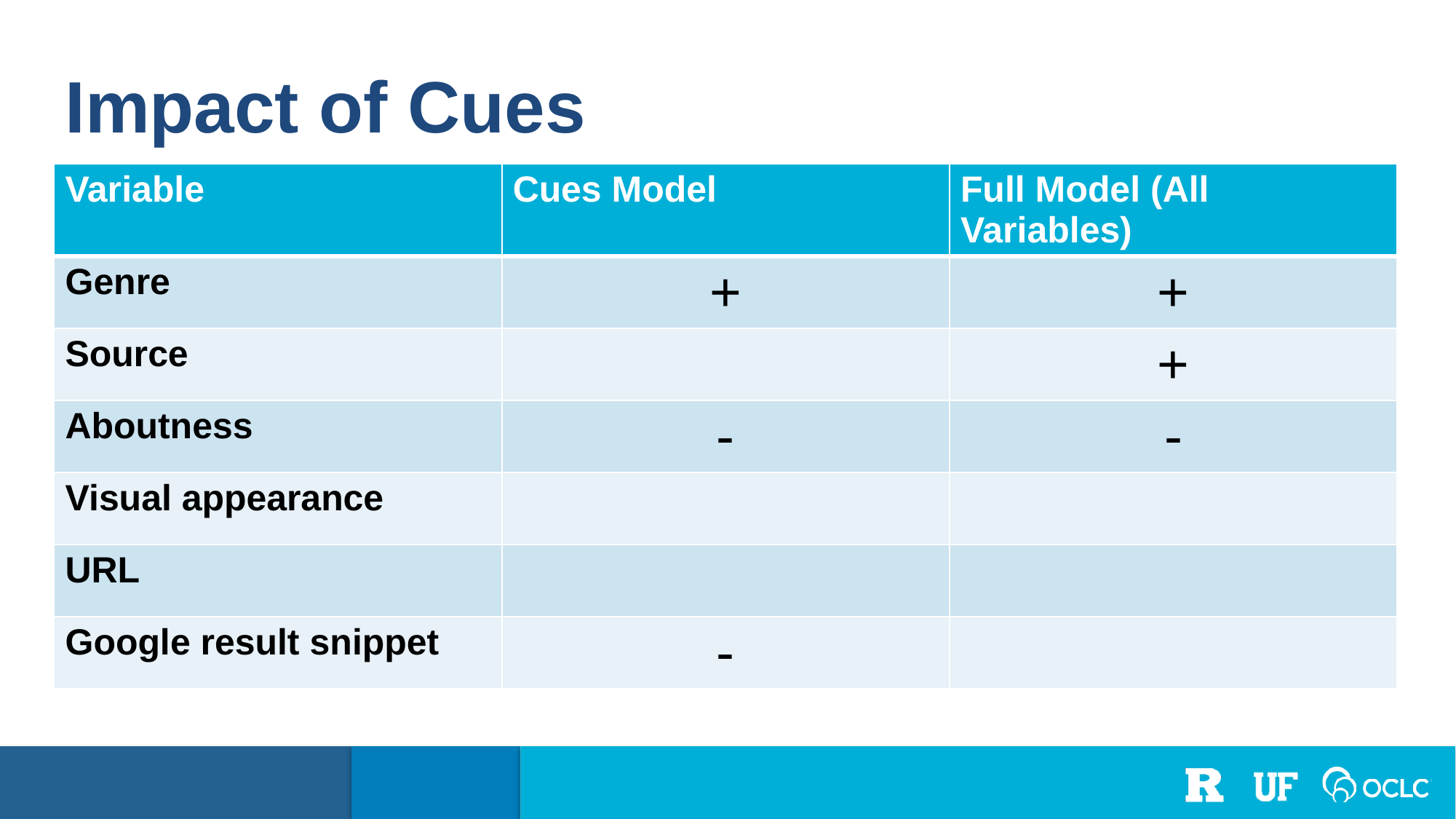

Impact of Cues
| Variable | Cues Model | Full Model (All Variables) |
| --- | --- | --- |
| Genre | + | + |
| Source |  | + |
| Aboutness | - | - |
| Visual appearance |  |  |
| URL |  |  |
| Google result snippet | - |  |